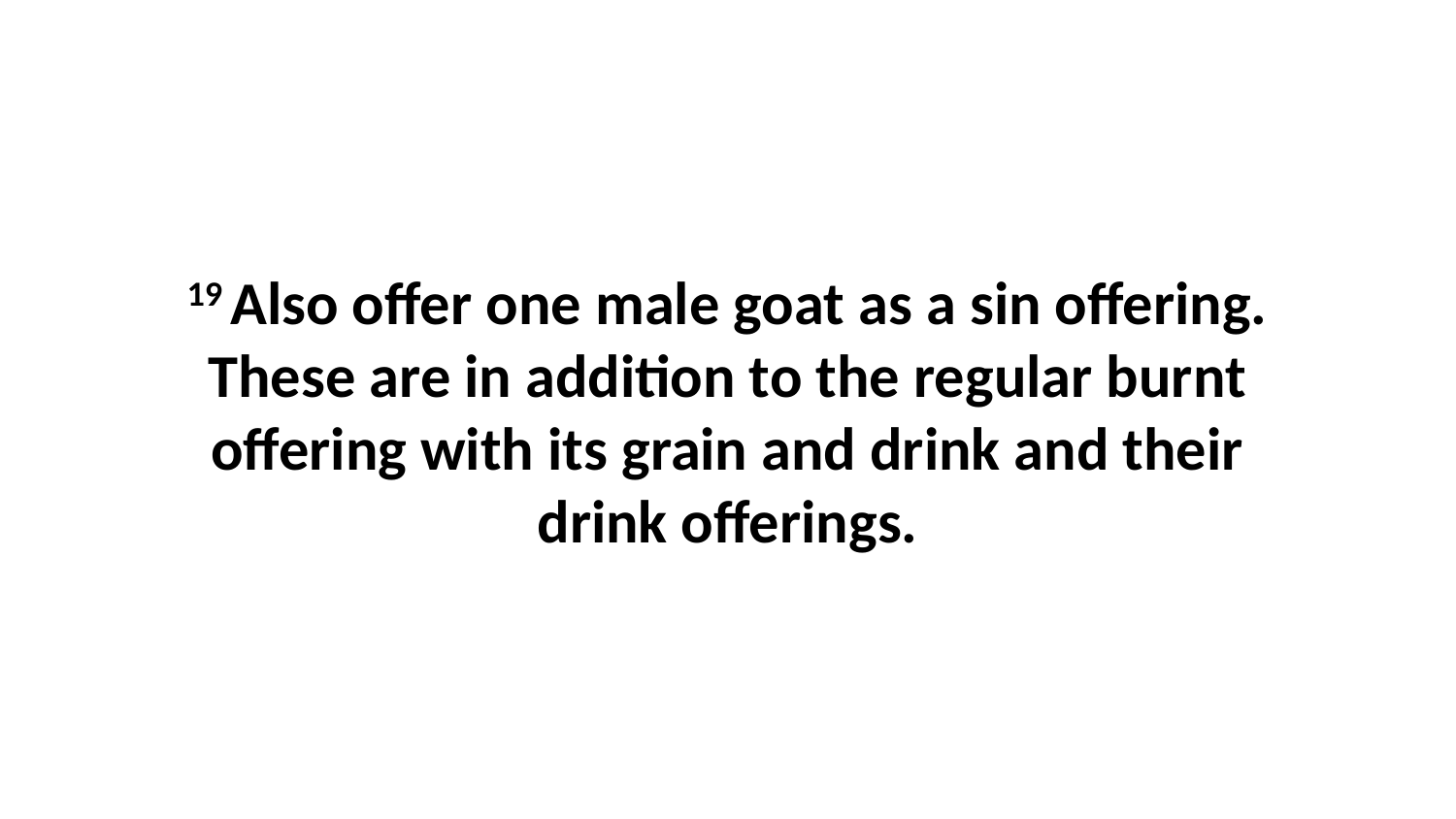

19 Also offer one male goat as a sin offering. These are in addition to the regular burnt offering with its grain and drink and their drink offerings.